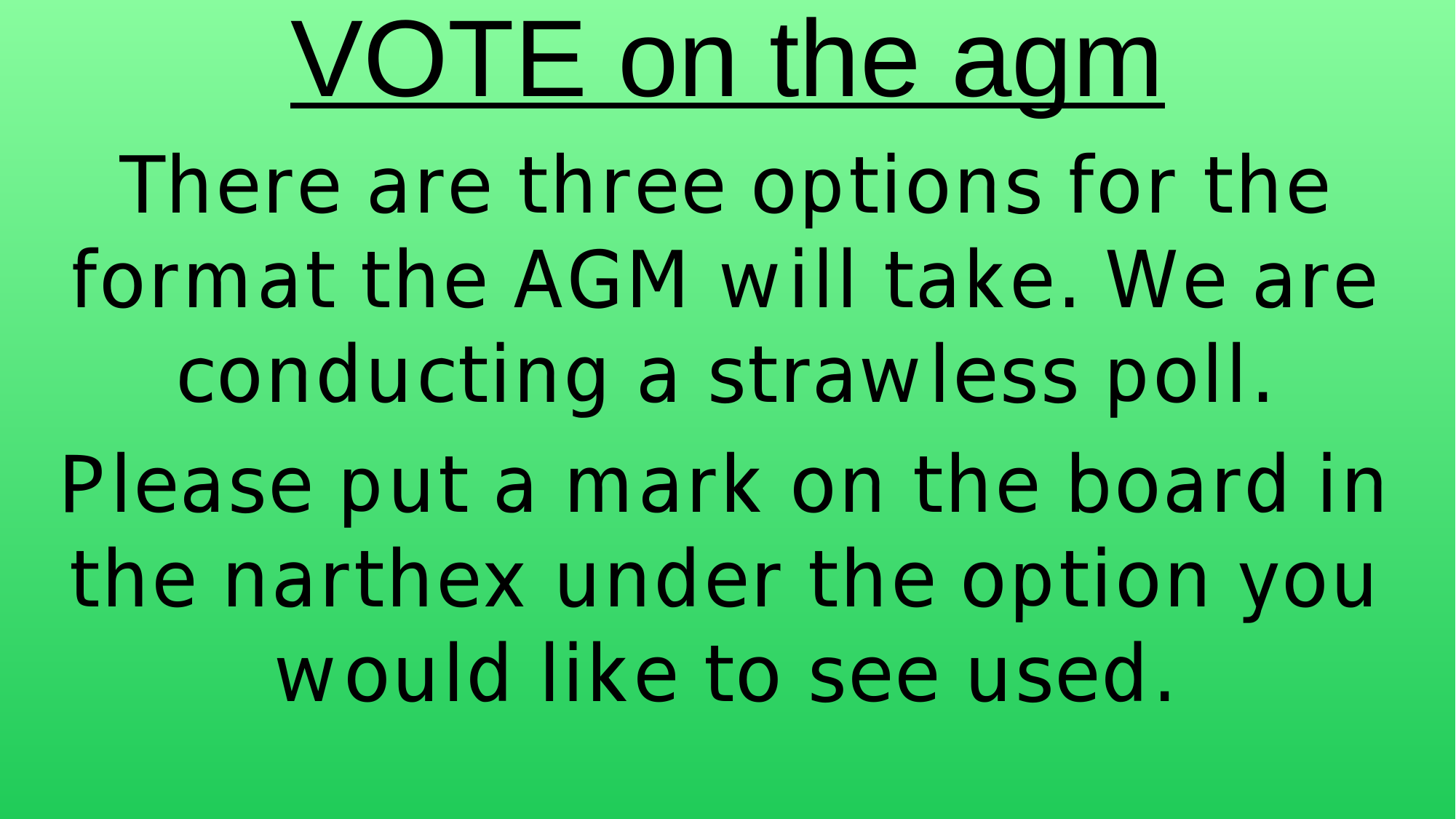

VOTE on the agm
There are three options for the format the AGM will take. We are conducting a strawless poll.
Please put a mark on the board in the narthex under the option you would like to see used.